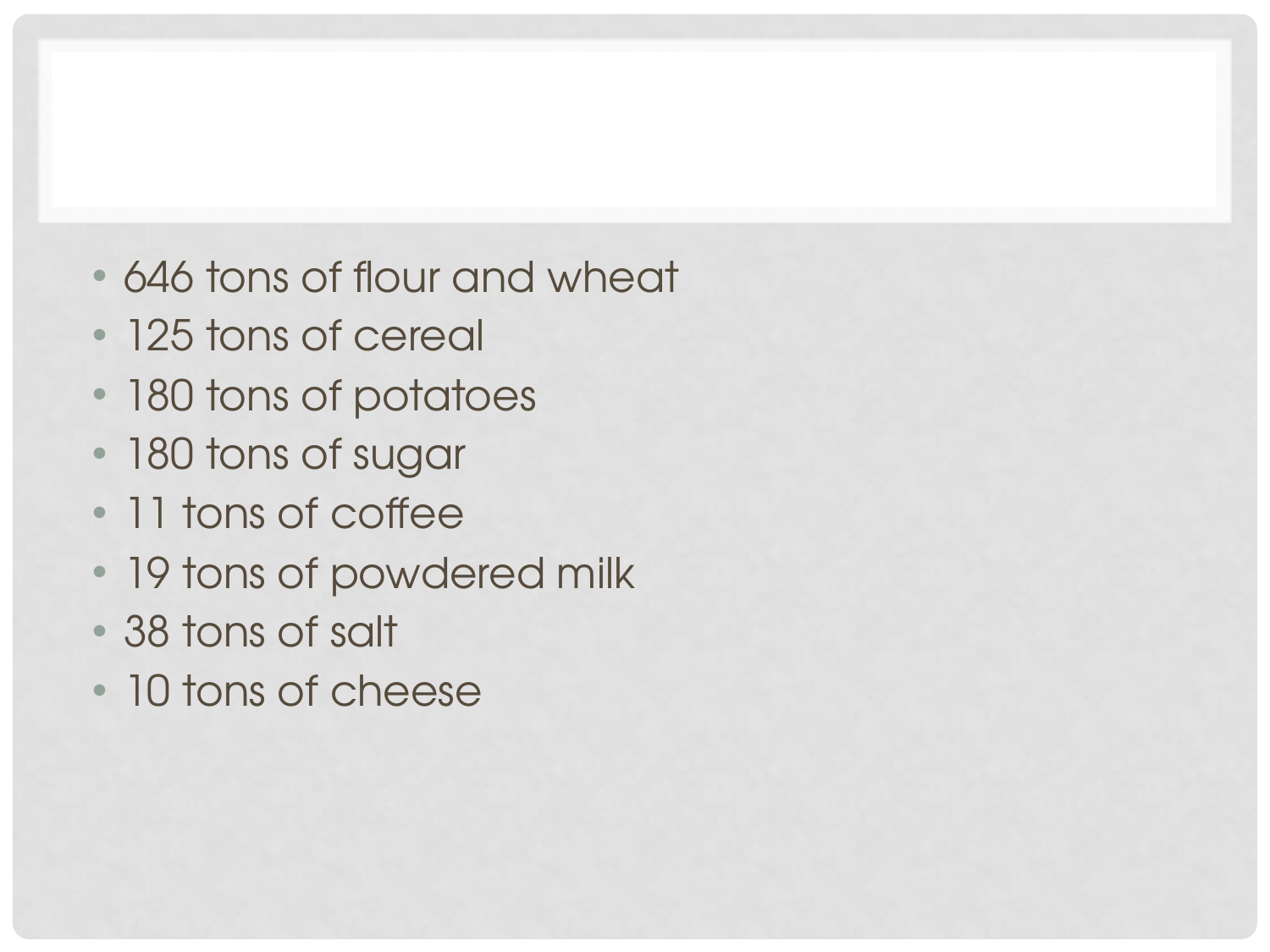

#
646 tons of flour and wheat
125 tons of cereal
180 tons of potatoes
180 tons of sugar
11 tons of coffee
19 tons of powdered milk
38 tons of salt
10 tons of cheese